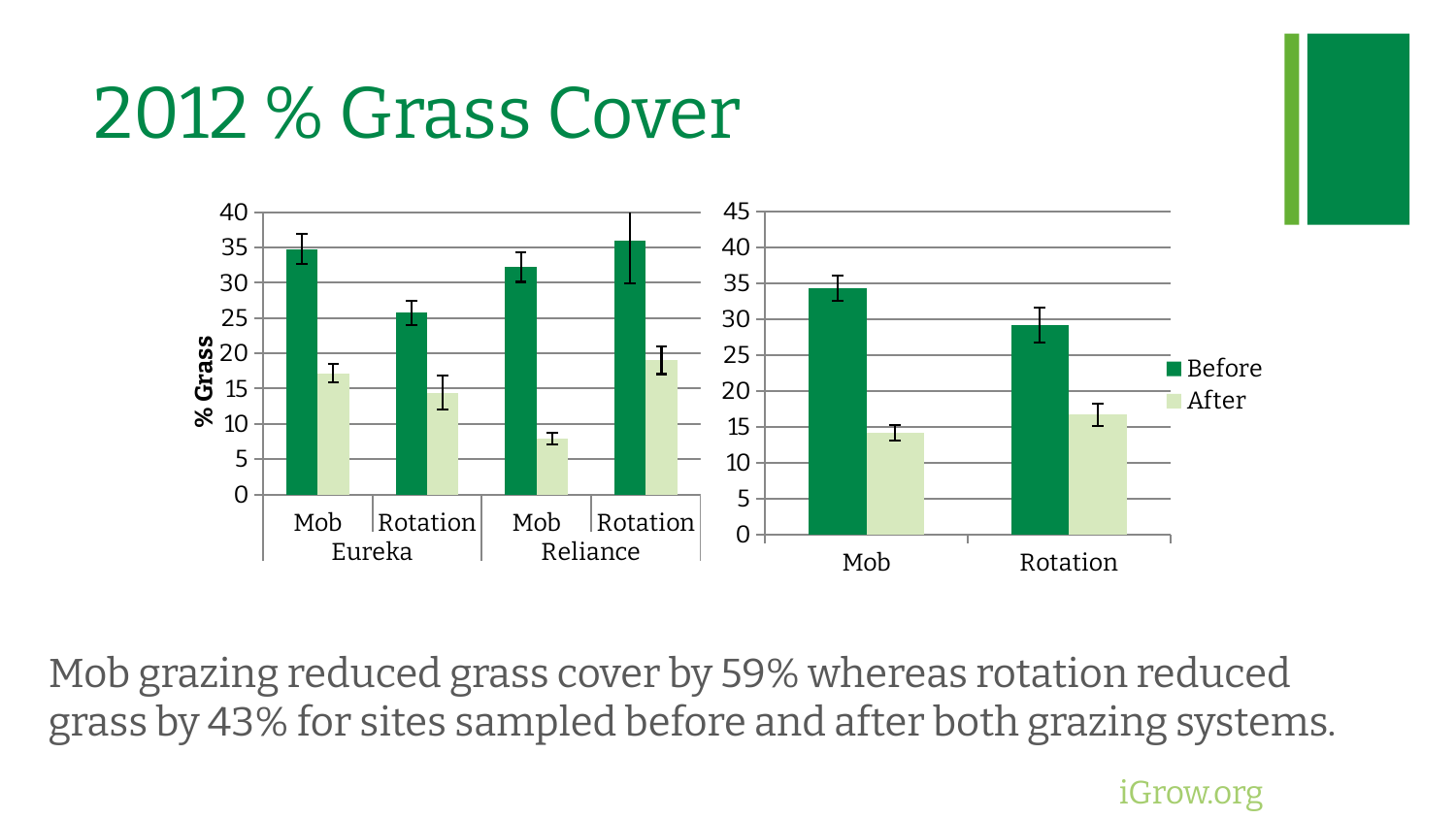

# 2012 % Grass Cover

### Chart

| Category | Before | After |
|---|---|---|
| Mob | 34.75 | 17.175 |
| Rotation | 25.75 | 14.4 |
| Mob | 32.22222222222223 | 7.894736842105259 |
| Rotation | 36.0 | 19.0 |

### Chart

| Category | Before | After |
|---|---|---|
| Mob | 34.28571428571428 | 14.18644067796611 |
| Rotation | 29.16666666666667 | 16.7 |
Mob grazing reduced grass cover by 59% whereas rotation reduced grass by 43% for sites sampled before and after both grazing systems.